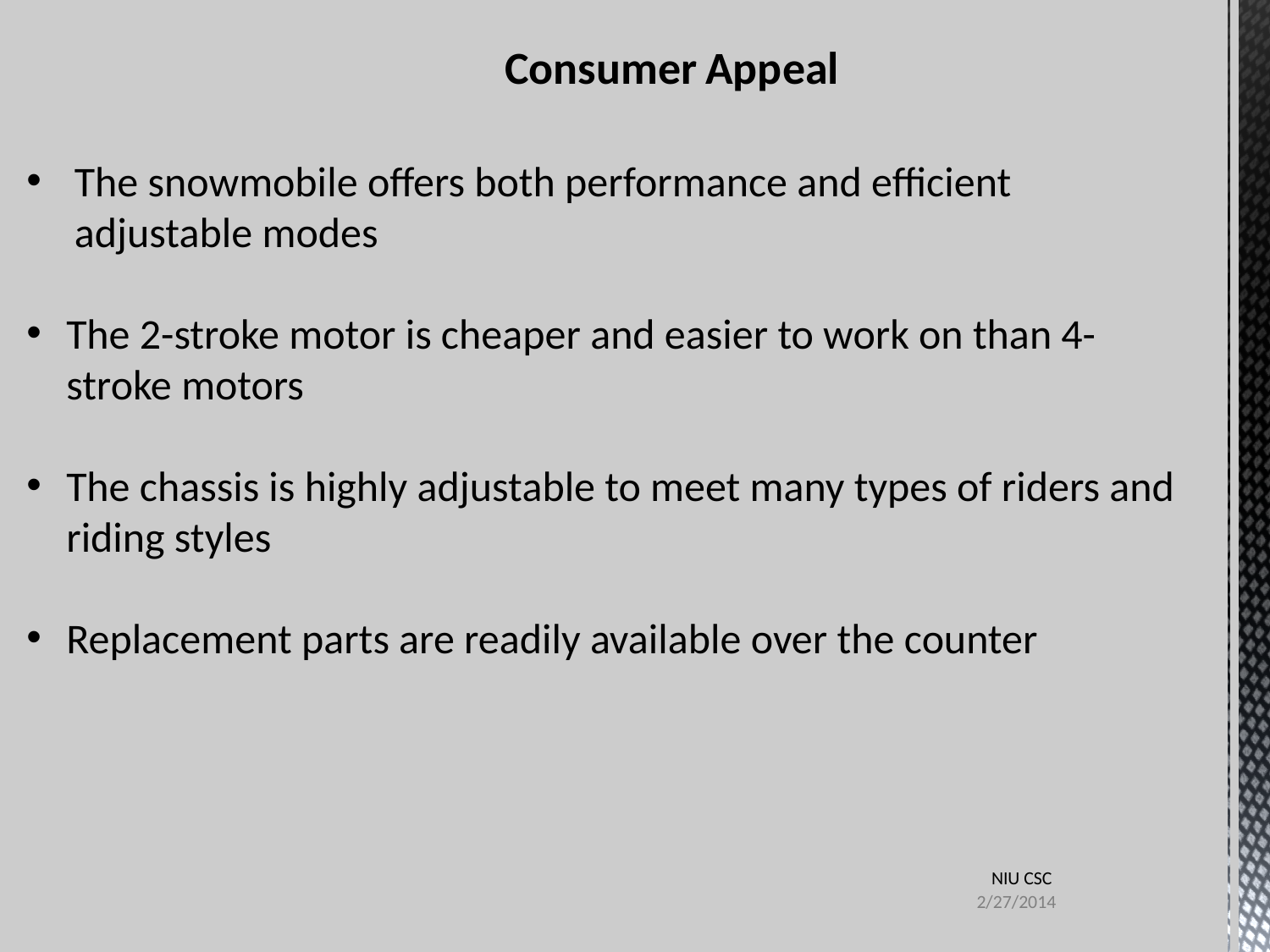

Consumer Appeal
The snowmobile offers both performance and efficient adjustable modes

The 2-stroke motor is cheaper and easier to work on than 4-stroke motors

The chassis is highly adjustable to meet many types of riders and riding styles

Replacement parts are readily available over the counter

NIU CSC
2/27/2014